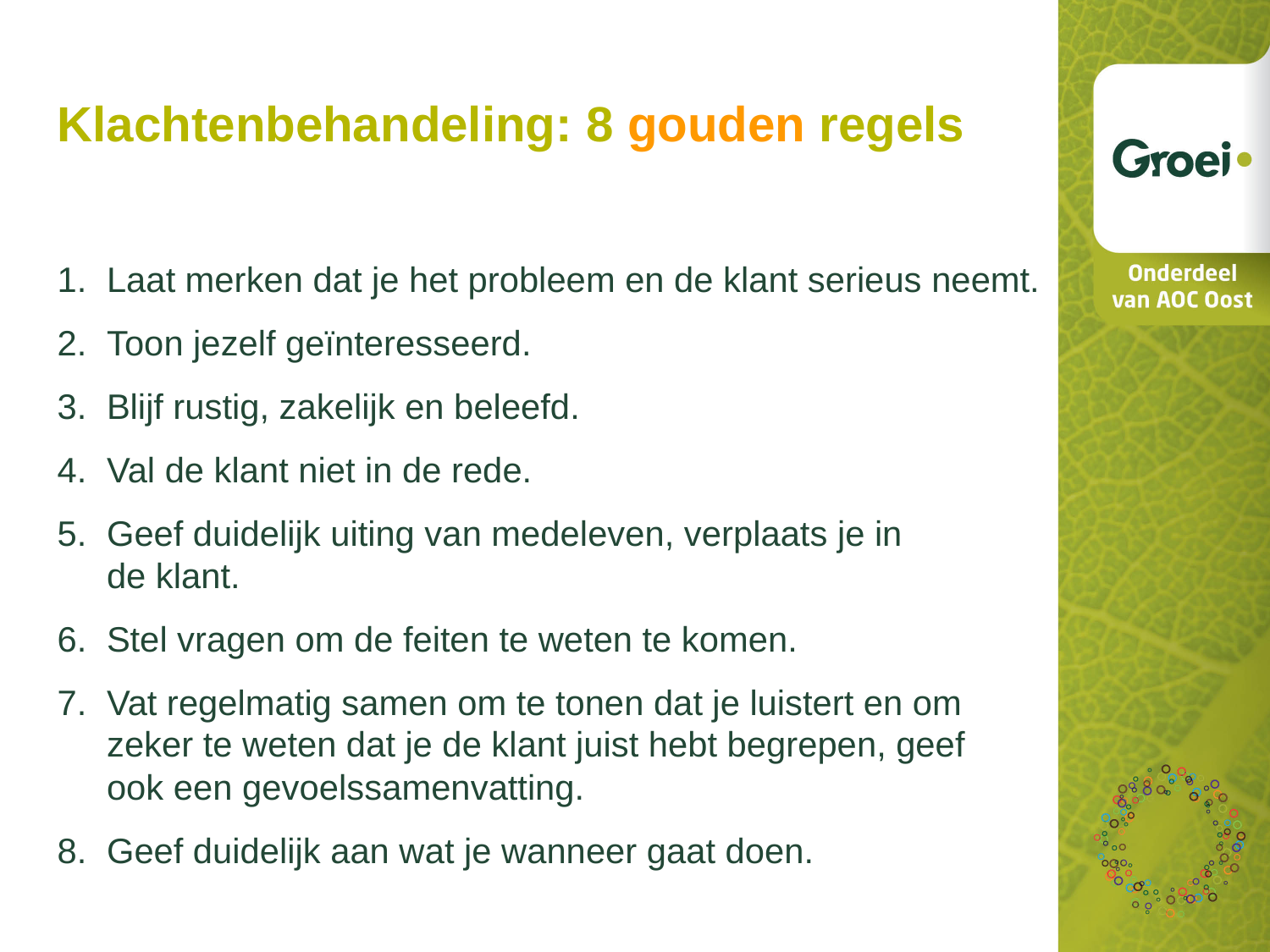

Klachtenbehandeling: 8 gouden regels

Laat merken dat je het probleem en de klant serieus neemt.
Toon jezelf geïnteresseerd.
Blijf rustig, zakelijk en beleefd.
Val de klant niet in de rede.
Geef duidelijk uiting van medeleven, verplaats je in            de klant.
Stel vragen om de feiten te weten te komen.
Vat regelmatig samen om te tonen dat je luistert en om zeker te weten dat je de klant juist hebt begrepen, geef   ook een gevoelssamenvatting.
Geef duidelijk aan wat je wanneer gaat doen.